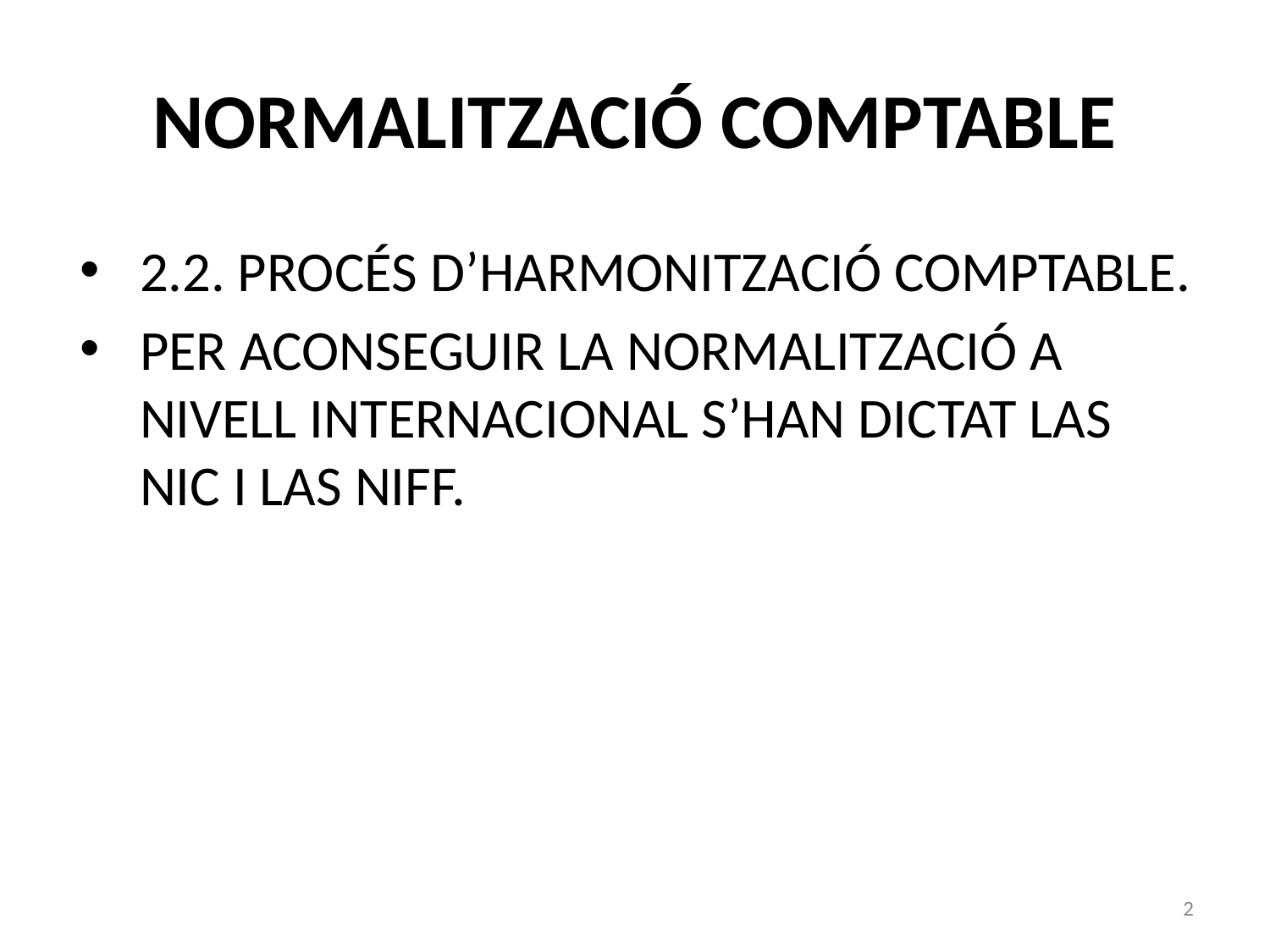

# NORMALITZACIÓ COMPTABLE
2.2. PROCÉS D’HARMONITZACIÓ COMPTABLE.
PER ACONSEGUIR LA NORMALITZACIÓ A NIVELL INTERNACIONAL S’HAN DICTAT LAS NIC I LAS NIFF.
2